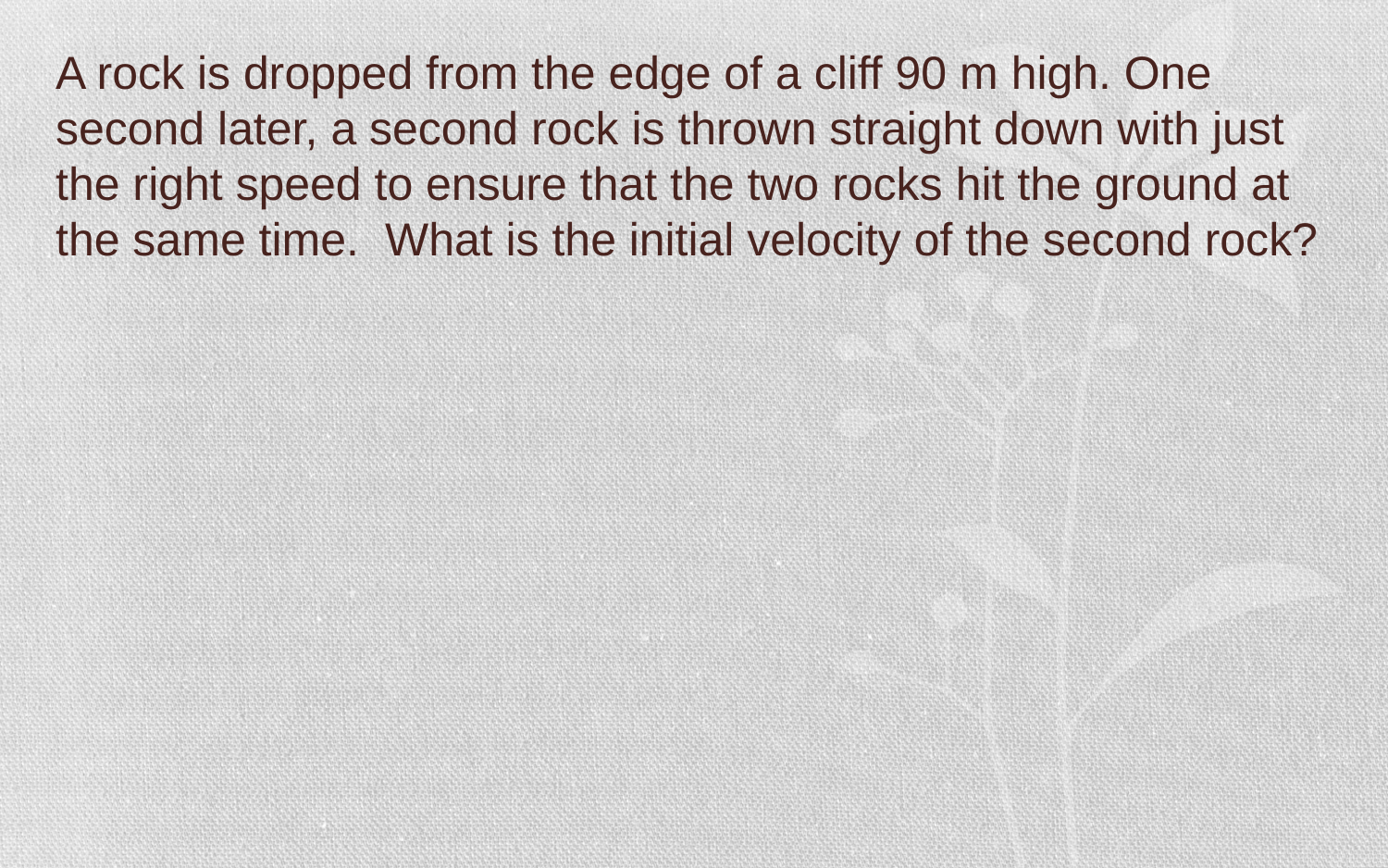

# A rock is dropped from the edge of a cliff 90 m high. One second later, a second rock is thrown straight down with just the right speed to ensure that the two rocks hit the ground at the same time.  What is the initial velocity of the second rock?